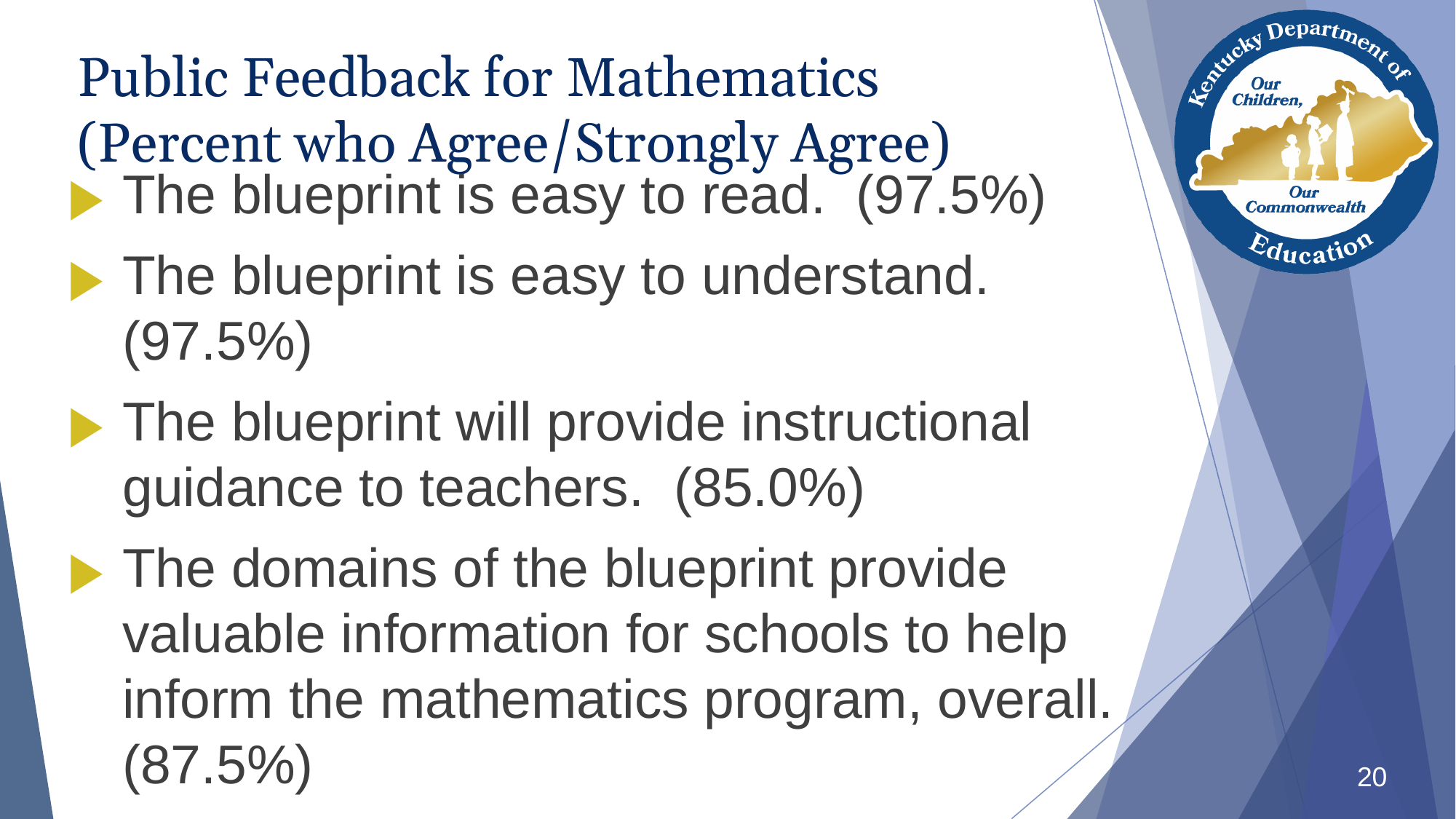

# Public Feedback for Mathematics (Percent who Agree/Strongly Agree)
The blueprint is easy to read.  (97.5%)
The blueprint is easy to understand. (97.5%)
The blueprint will provide instructional guidance to teachers.  (85.0%)
The domains of the blueprint provide valuable information for schools to help inform the mathematics program, overall. (87.5%)
20